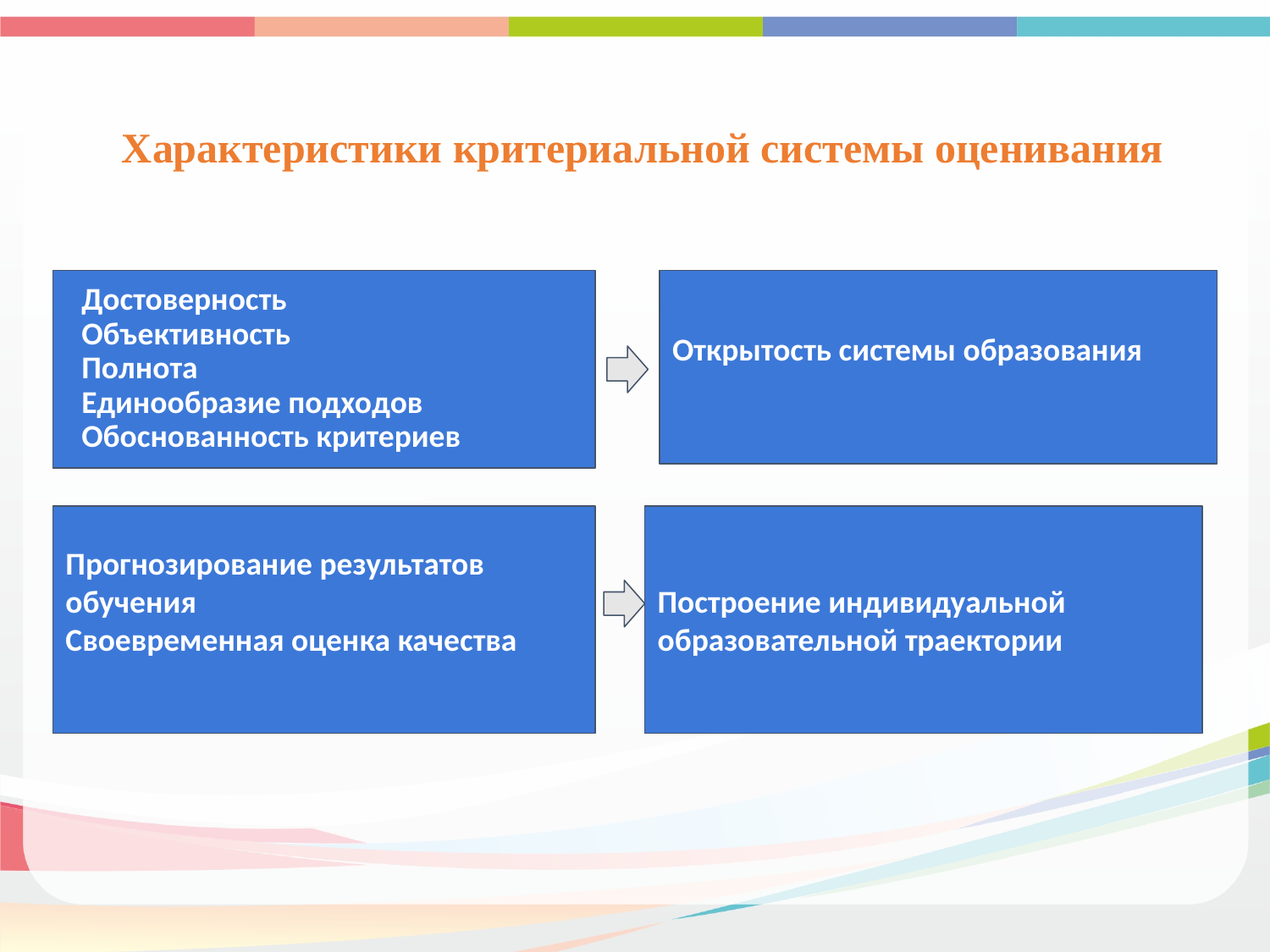

# Характеристики критериальной системы оценивания

Достоверность
Объективность
Полнота
Единообразие подходов
Обоснованность критериев

Открытость системы образования

Прогнозирование результатов обучения
Своевременная оценка качества

Построение индивидуальной образовательной траектории